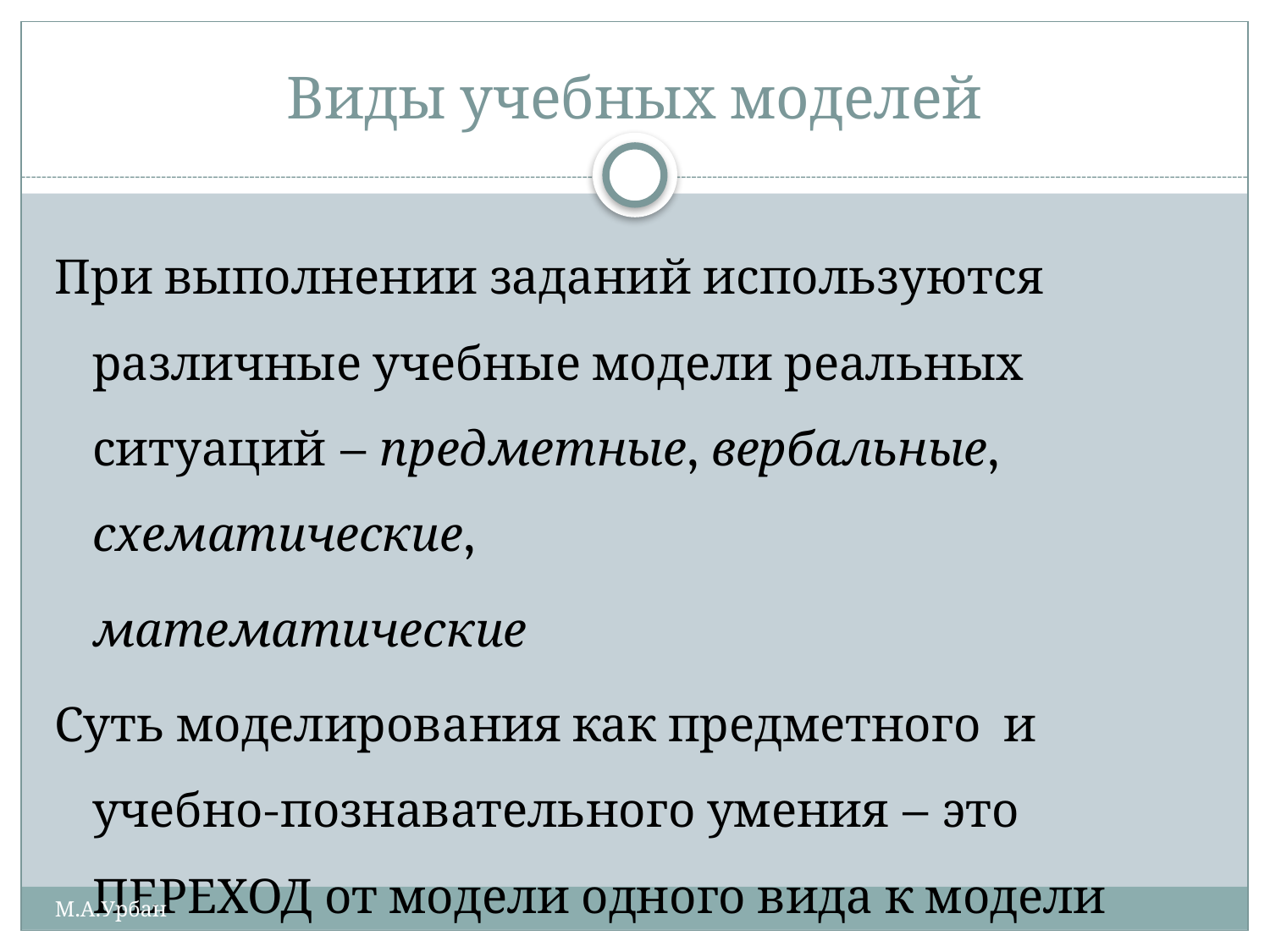

# Виды учебных моделей
При выполнении заданий используются различные учебные модели реальных ситуаций – предметные, вербальные, схематические,
	математические
Суть моделирования как предметного  и учебно-познавательного умения – это ПЕРЕХОД от модели одного вида к модели другого вида
М.А.Урбан